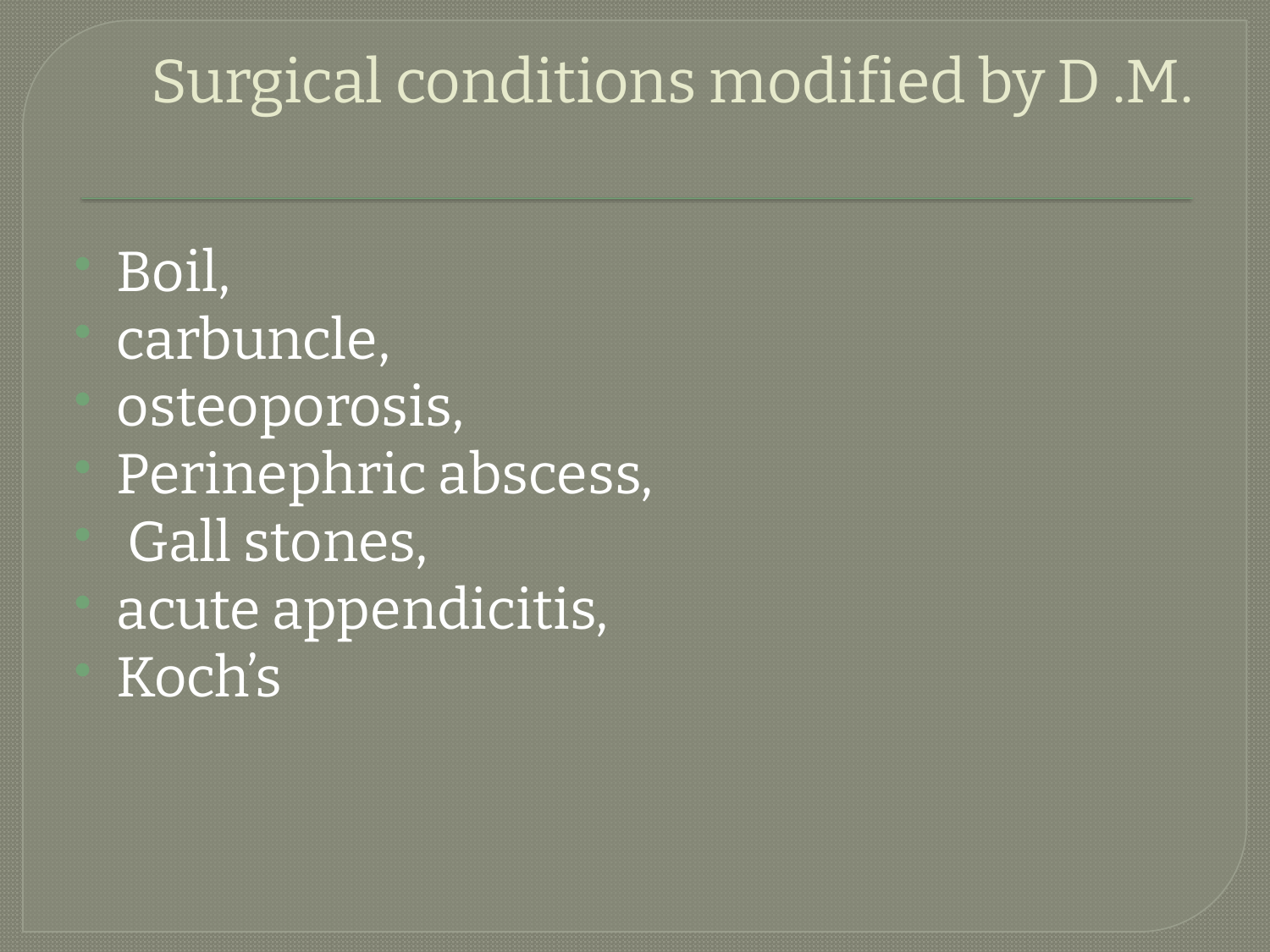

# Surgical conditions modified by D .M.
Boil,
carbuncle,
osteoporosis,
Perinephric abscess,
 Gall stones,
acute appendicitis,
Koch’s